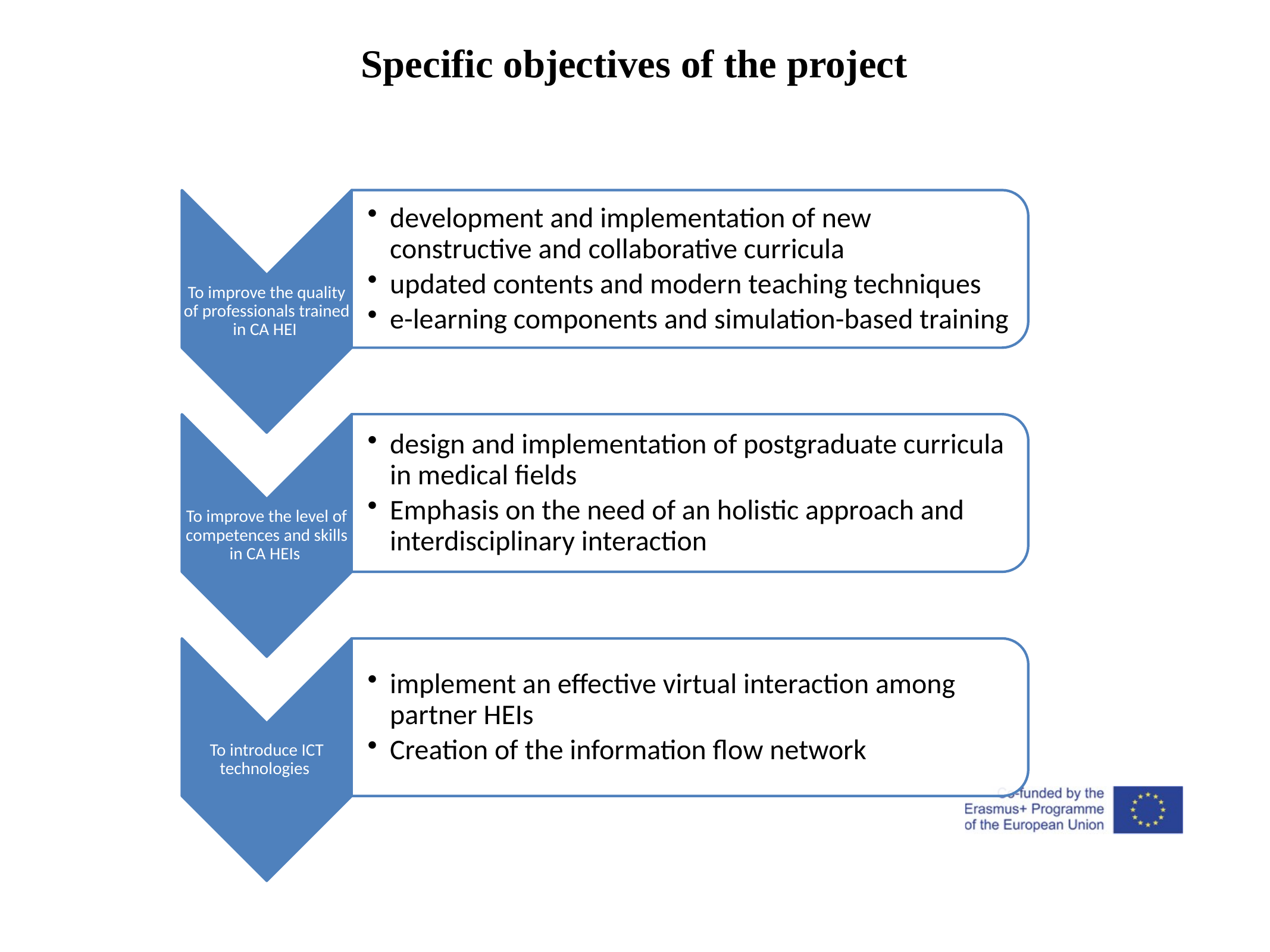

# Specific objectives of the project

To improve the quality of professionals trained in CA HEI
development and implementation of new constructive and collaborative curricula
updated contents and modern teaching techniques
e-learning components and simulation-based training
To improve the level of competences and skills in CA HEIs
design and implementation of postgraduate curricula in medical fields
Emphasis on the need of an holistic approach and interdisciplinary interaction
To introduce ICT technologies
implement an effective virtual interaction among partner HEIs
Creation of the information flow network